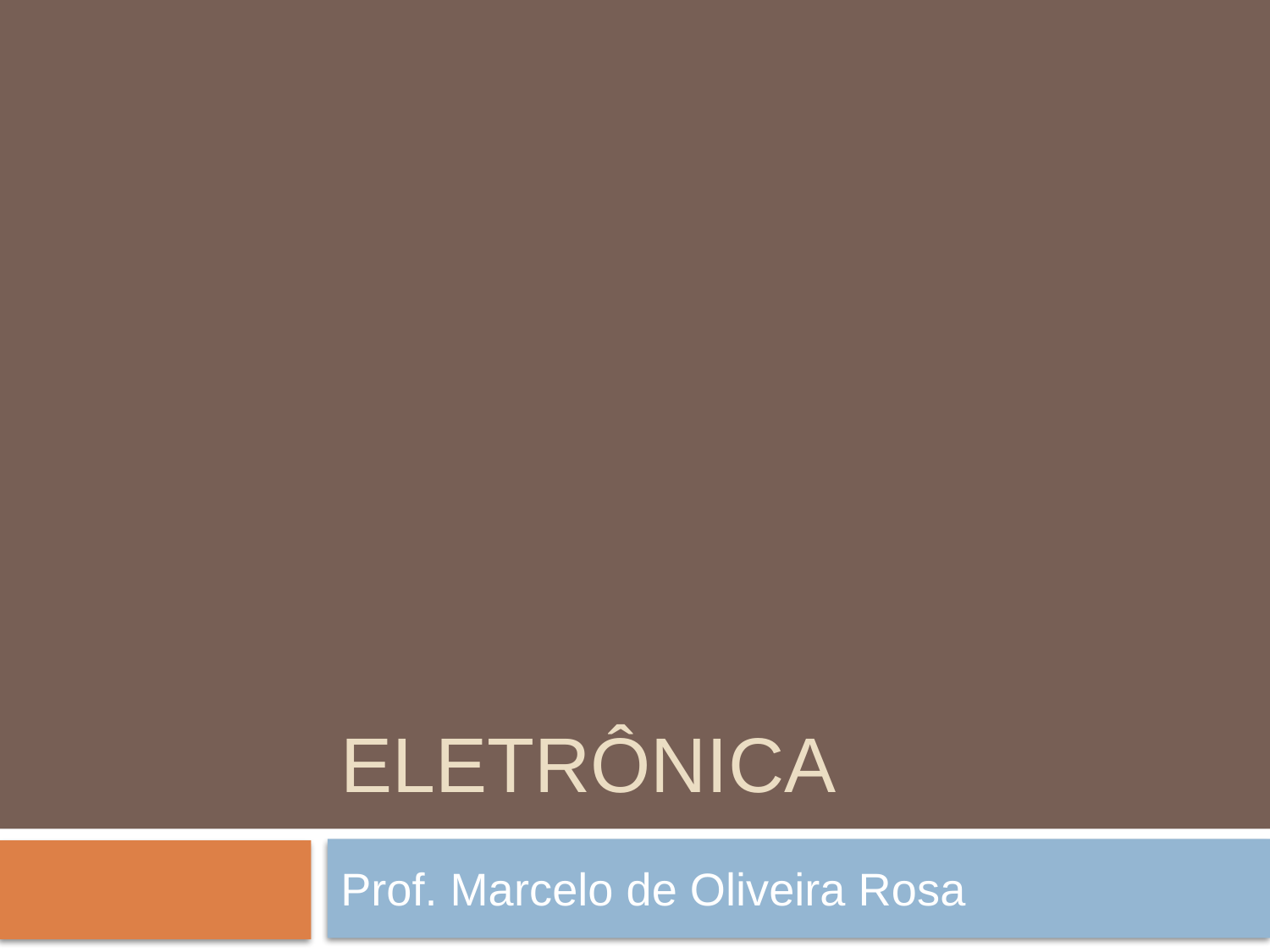

# Eletrônica
Prof. Marcelo de Oliveira Rosa